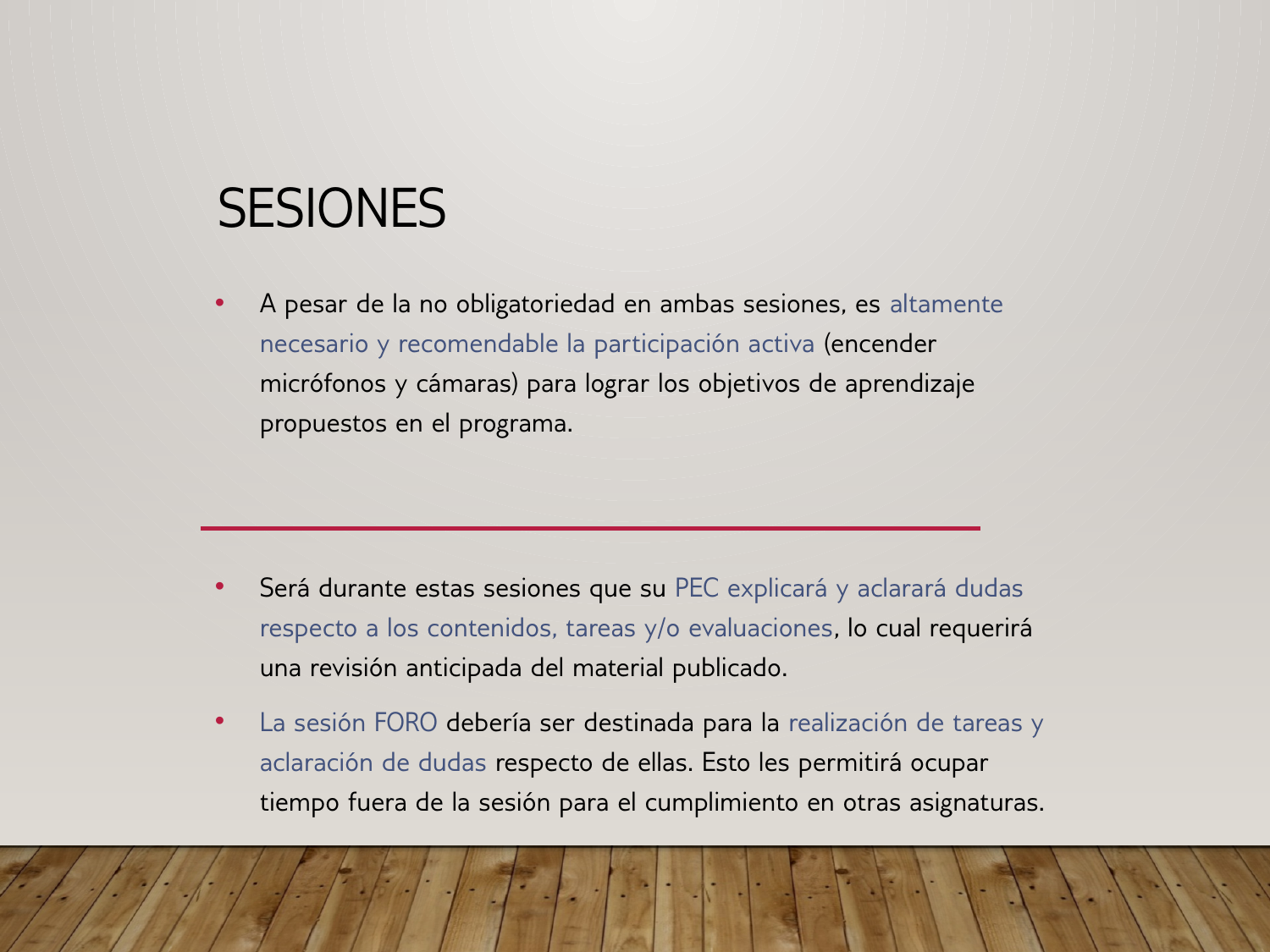

# Sesiones
A pesar de la no obligatoriedad en ambas sesiones, es altamente necesario y recomendable la participación activa (encender micrófonos y cámaras) para lograr los objetivos de aprendizaje propuestos en el programa.

Será durante estas sesiones que su PEC explicará y aclarará dudas respecto a los contenidos, tareas y/o evaluaciones, lo cual requerirá una revisión anticipada del material publicado.
La sesión FORO debería ser destinada para la realización de tareas y aclaración de dudas respecto de ellas. Esto les permitirá ocupar tiempo fuera de la sesión para el cumplimiento en otras asignaturas.